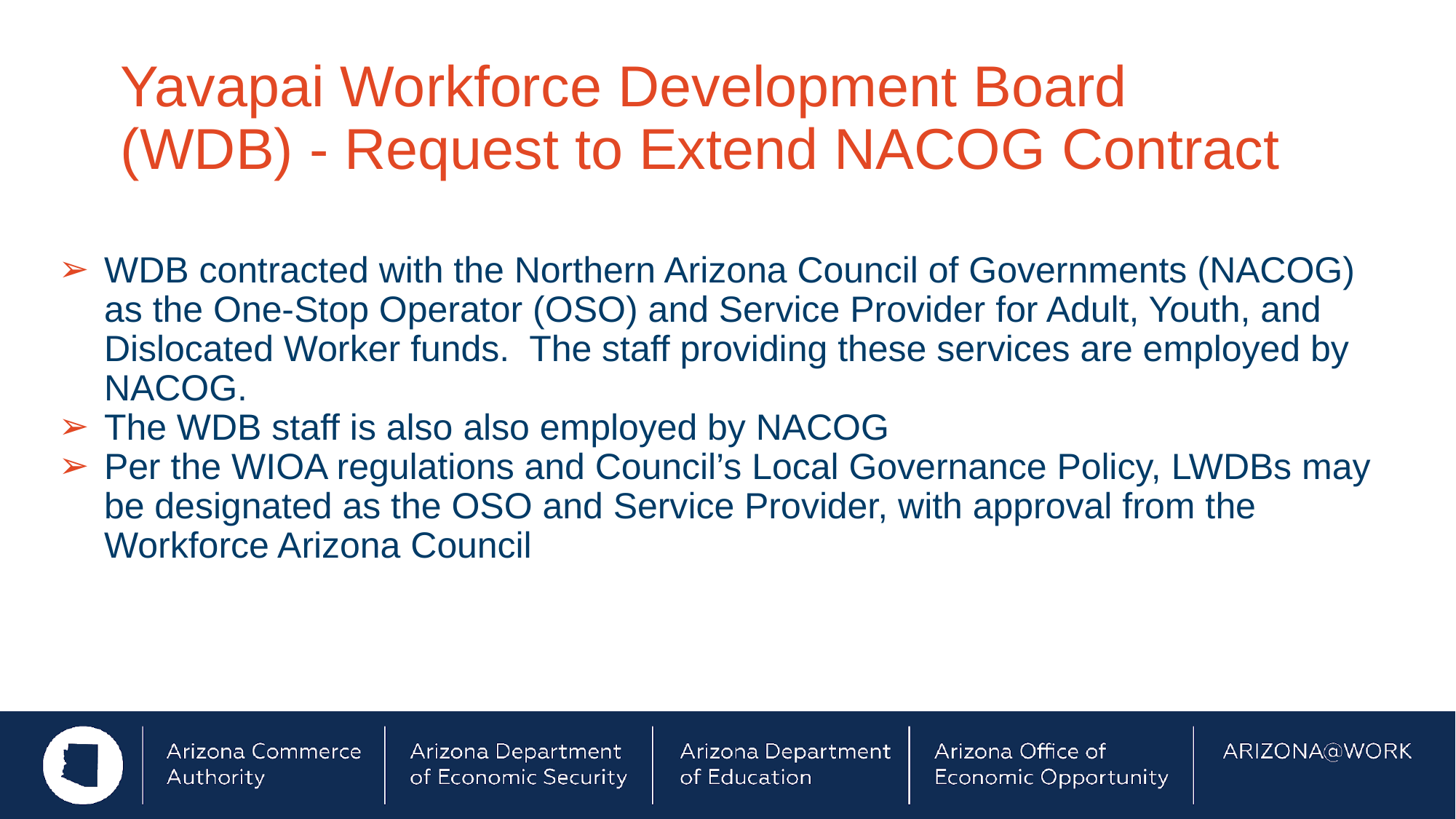

# Yavapai Workforce Development Board (WDB) - Request to Extend NACOG Contract
WDB contracted with the Northern Arizona Council of Governments (NACOG) as the One-Stop Operator (OSO) and Service Provider for Adult, Youth, and Dislocated Worker funds.  The staff providing these services are employed by NACOG.
The WDB staff is also also employed by NACOG
Per the WIOA regulations and Council’s Local Governance Policy, LWDBs may be designated as the OSO and Service Provider, with approval from the Workforce Arizona Council